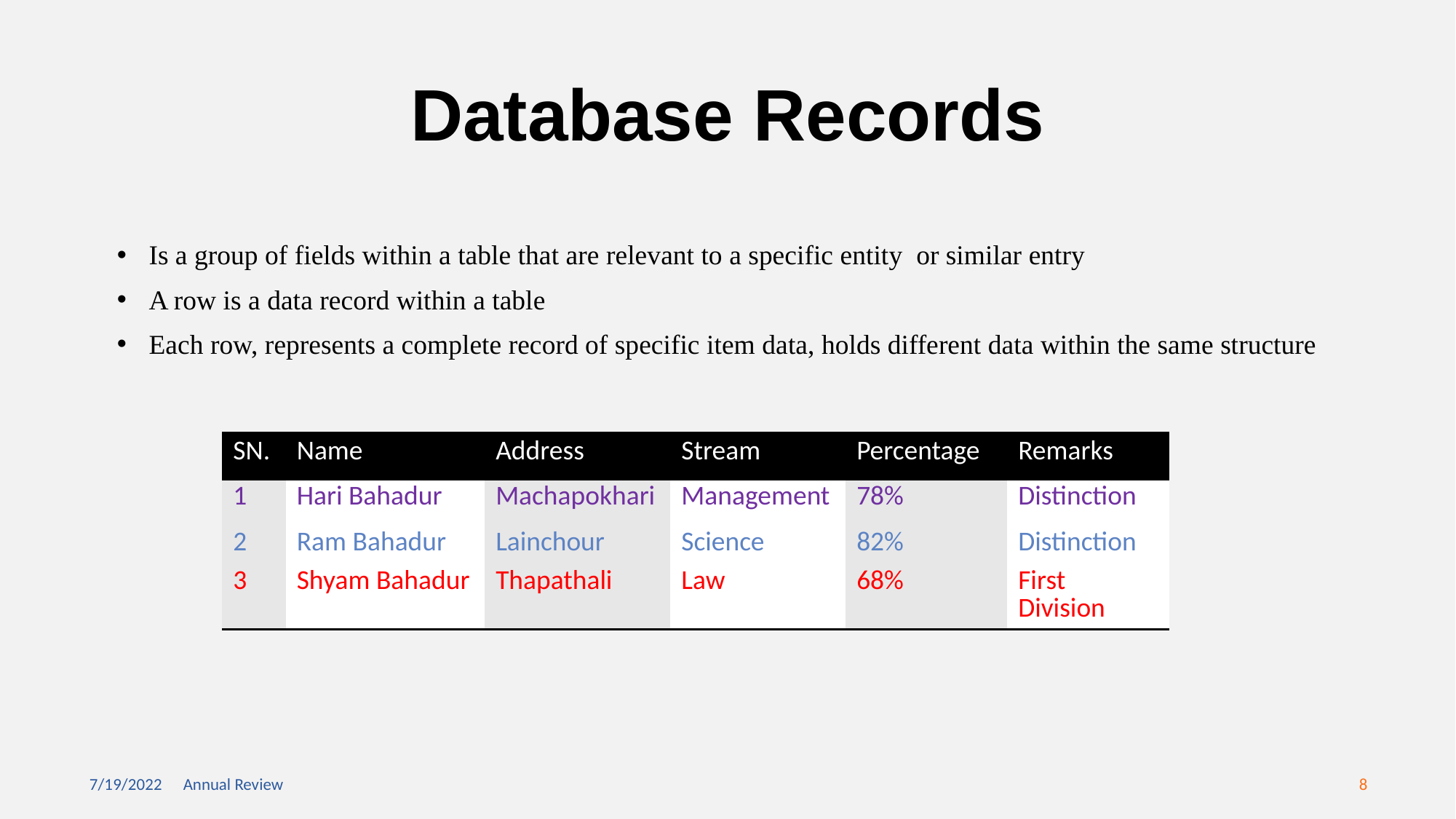

# Database Records
Is a group of fields within a table that are relevant to a specific entity  or similar entry
A row is a data record within a table
Each row, represents a complete record of specific item data, holds different data within the same structure

| SN. | Name | Address | Stream | Percentage | Remarks |
| --- | --- | --- | --- | --- | --- |
| 1 | Hari Bahadur | Machapokhari | Management | 78% | Distinction |
| 2 | Ram Bahadur | Lainchour | Science | 82% | Distinction |
| 3 | Shyam Bahadur | Thapathali | Law | 68% | First Division |